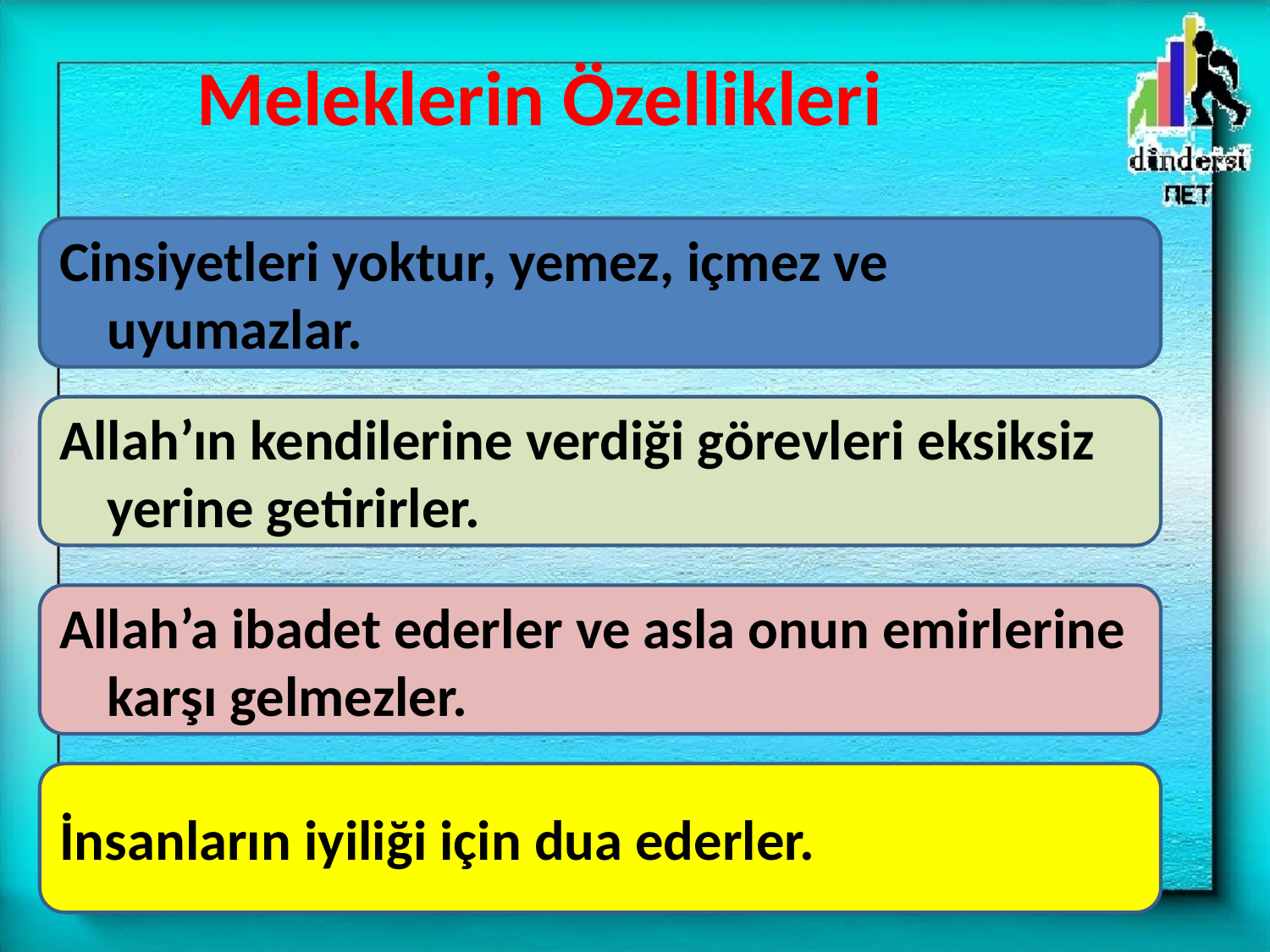

# Meleklerin Özellikleri
Cinsiyetleri yoktur, yemez, içmez ve uyumazlar.
Allah’ın kendilerine verdiği görevleri eksiksiz yerine getirirler.
Allah’a ibadet ederler ve asla onun emirlerine karşı gelmezler.
İnsanların iyiliği için dua ederler.